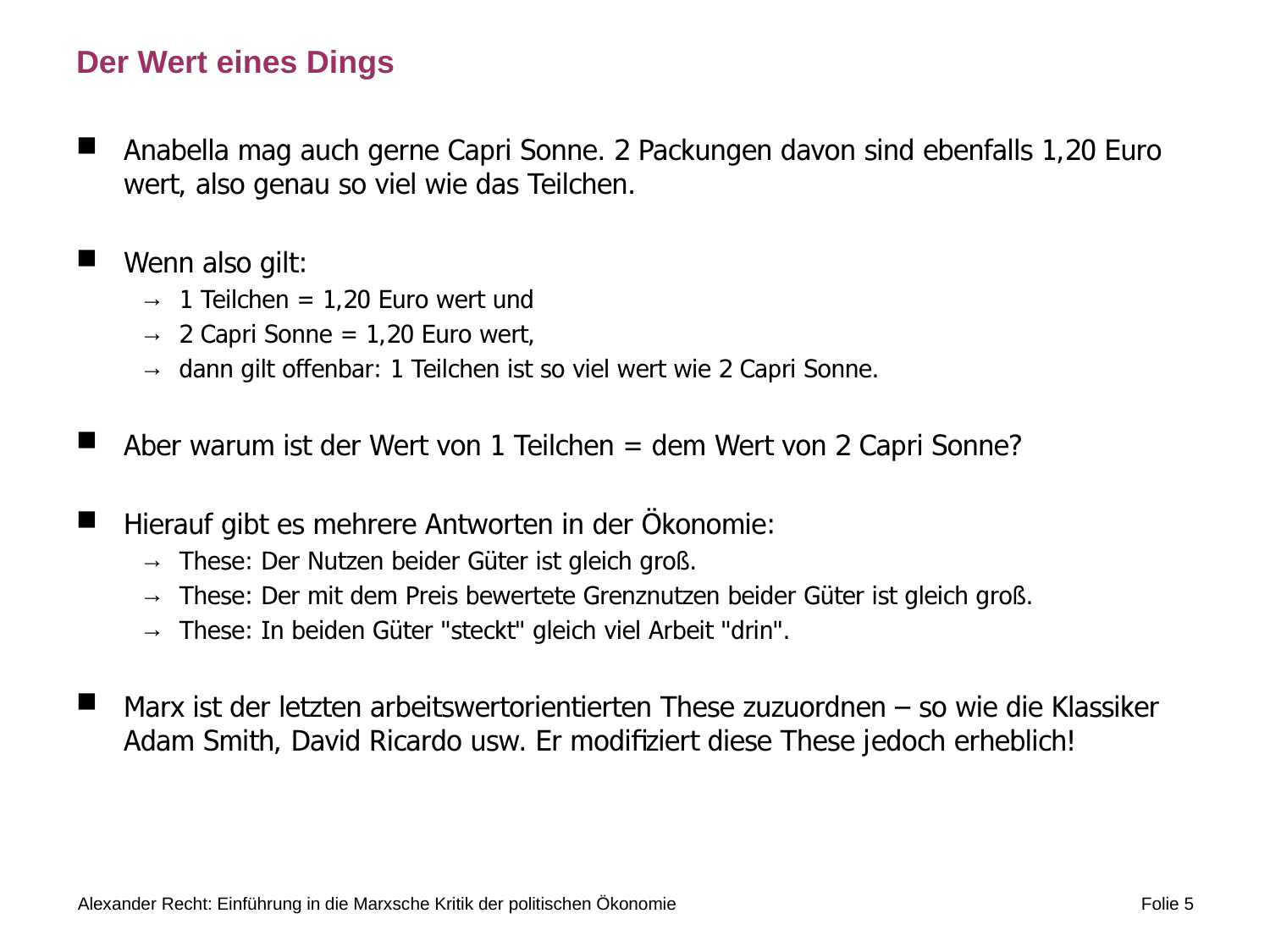

# Der Wert eines Dings
Anabella mag auch gerne Capri Sonne. 2 Packungen davon sind ebenfalls 1,20 Euro wert, also genau so viel wie das Teilchen.

Wenn also gilt:
1 Teilchen = 1,20 Euro wert und
2 Capri Sonne = 1,20 Euro wert,
dann gilt offenbar: 1 Teilchen ist so viel wert wie 2 Capri Sonne.

Aber warum ist der Wert von 1 Teilchen = dem Wert von 2 Capri Sonne?

Hierauf gibt es mehrere Antworten in der Ökonomie:
These: Der Nutzen beider Güter ist gleich groß.
These: Der mit dem Preis bewertete Grenznutzen beider Güter ist gleich groß.
These: In beiden Güter "steckt" gleich viel Arbeit "drin".

Marx ist der letzten arbeitswertorientierten These zuzuordnen – so wie die Klassiker Adam Smith, David Ricardo usw. Er modifiziert diese These jedoch erheblich!
Alexander Recht: Einführung in die Marxsche Kritik der politischen Ökonomie
Folie 5